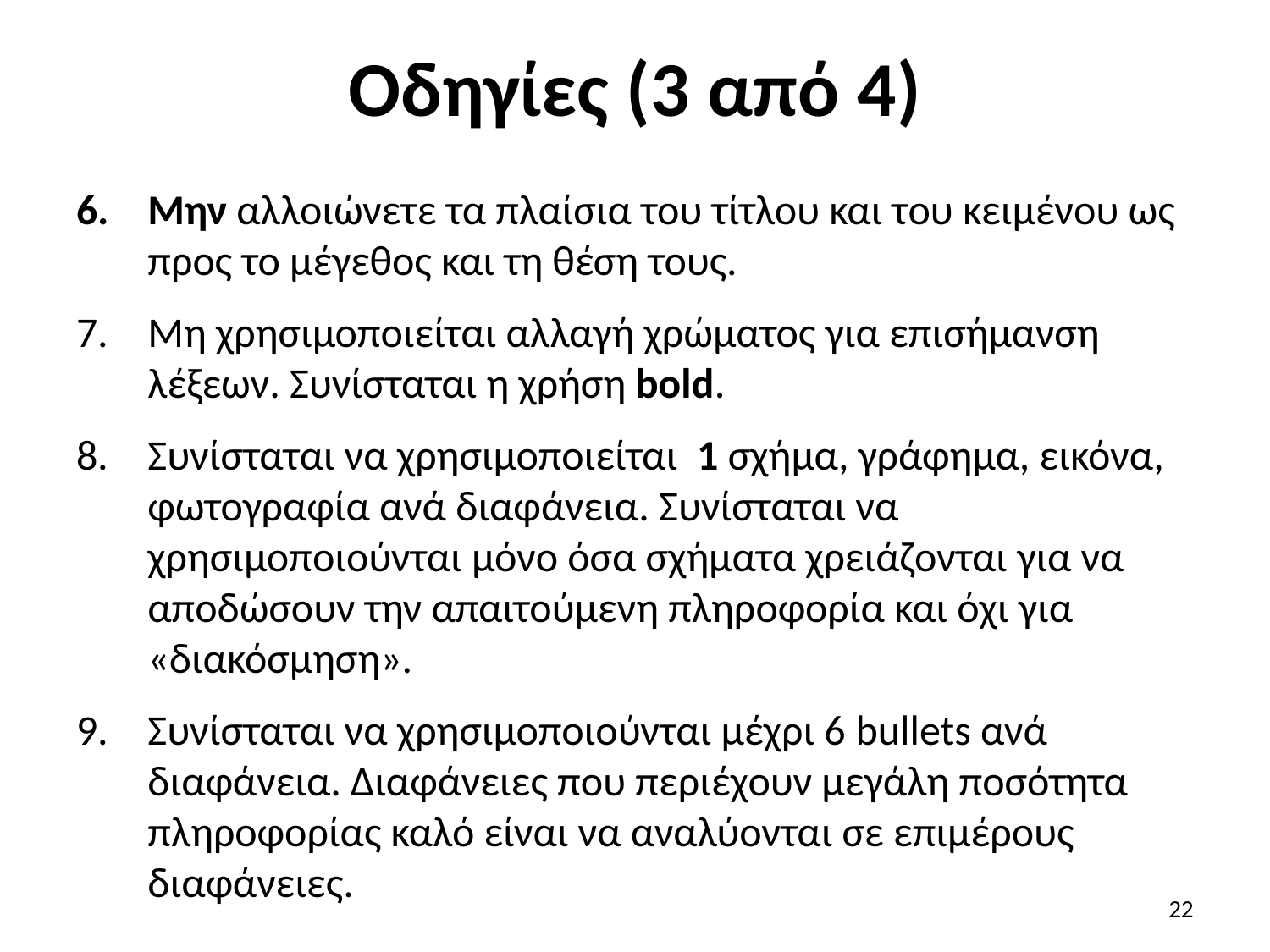

# Οδηγίες (3 από 4)
Μην αλλοιώνετε τα πλαίσια του τίτλου και του κειμένου ως προς το μέγεθος και τη θέση τους.
Μη χρησιμοποιείται αλλαγή χρώματος για επισήμανση λέξεων. Συνίσταται η χρήση bold.
Συνίσταται να χρησιμοποιείται  1 σχήμα, γράφημα, εικόνα, φωτογραφία ανά διαφάνεια. Συνίσταται να χρησιμοποιούνται μόνο όσα σχήματα χρειάζονται για να αποδώσουν την απαιτούμενη πληροφορία και όχι για «διακόσμηση».
Συνίσταται να χρησιμοποιούνται μέχρι 6 bullets ανά διαφάνεια. Διαφάνειες που περιέχουν μεγάλη ποσότητα πληροφορίας καλό είναι να αναλύονται σε επιμέρους διαφάνειες.
22